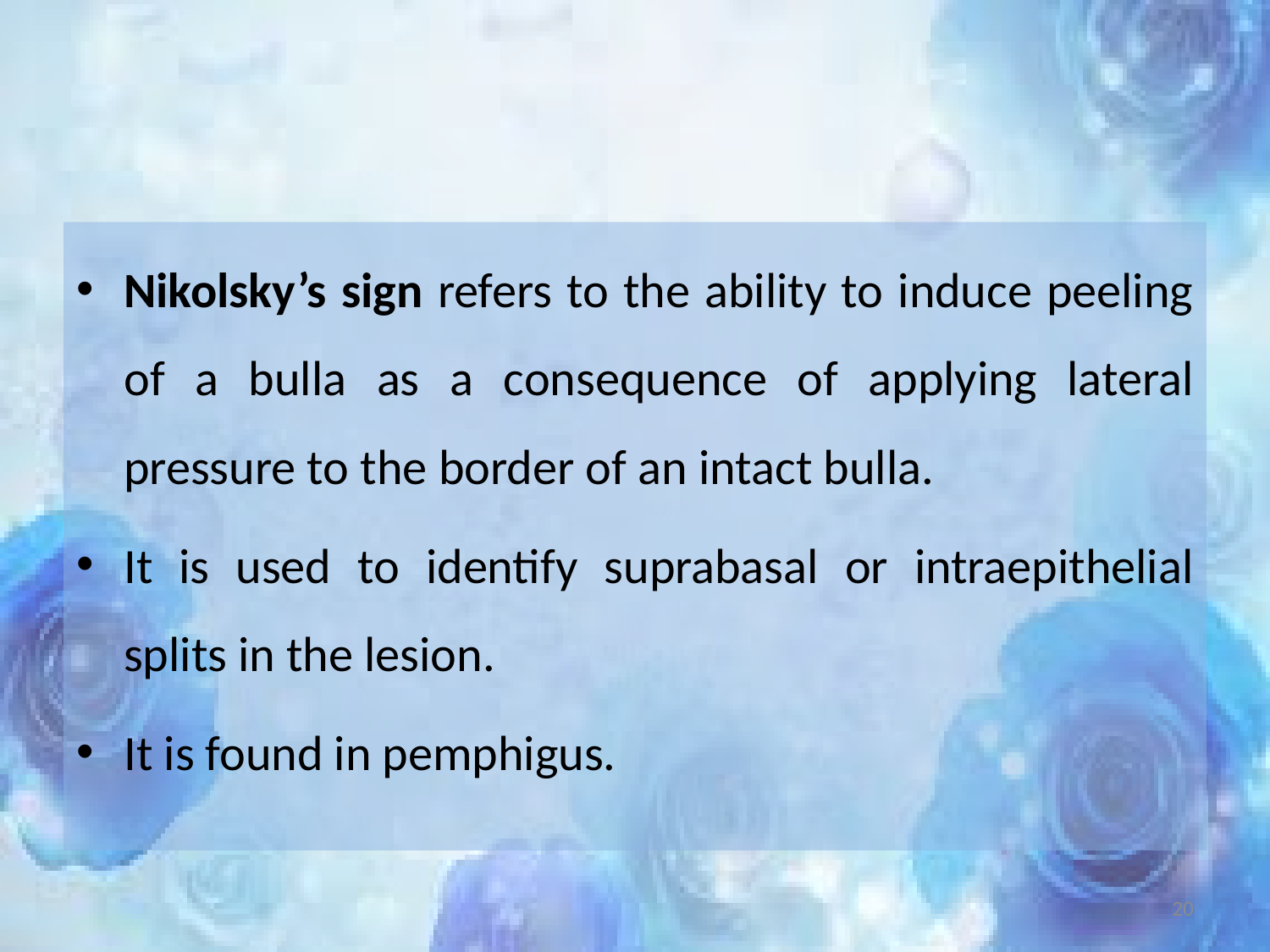

#
Nikolsky’s sign refers to the ability to induce peeling of a bulla as a consequence of applying lateral pressure to the border of an intact bulla.
It is used to identify suprabasal or intraepithelial splits in the lesion.
It is found in pemphigus.
20